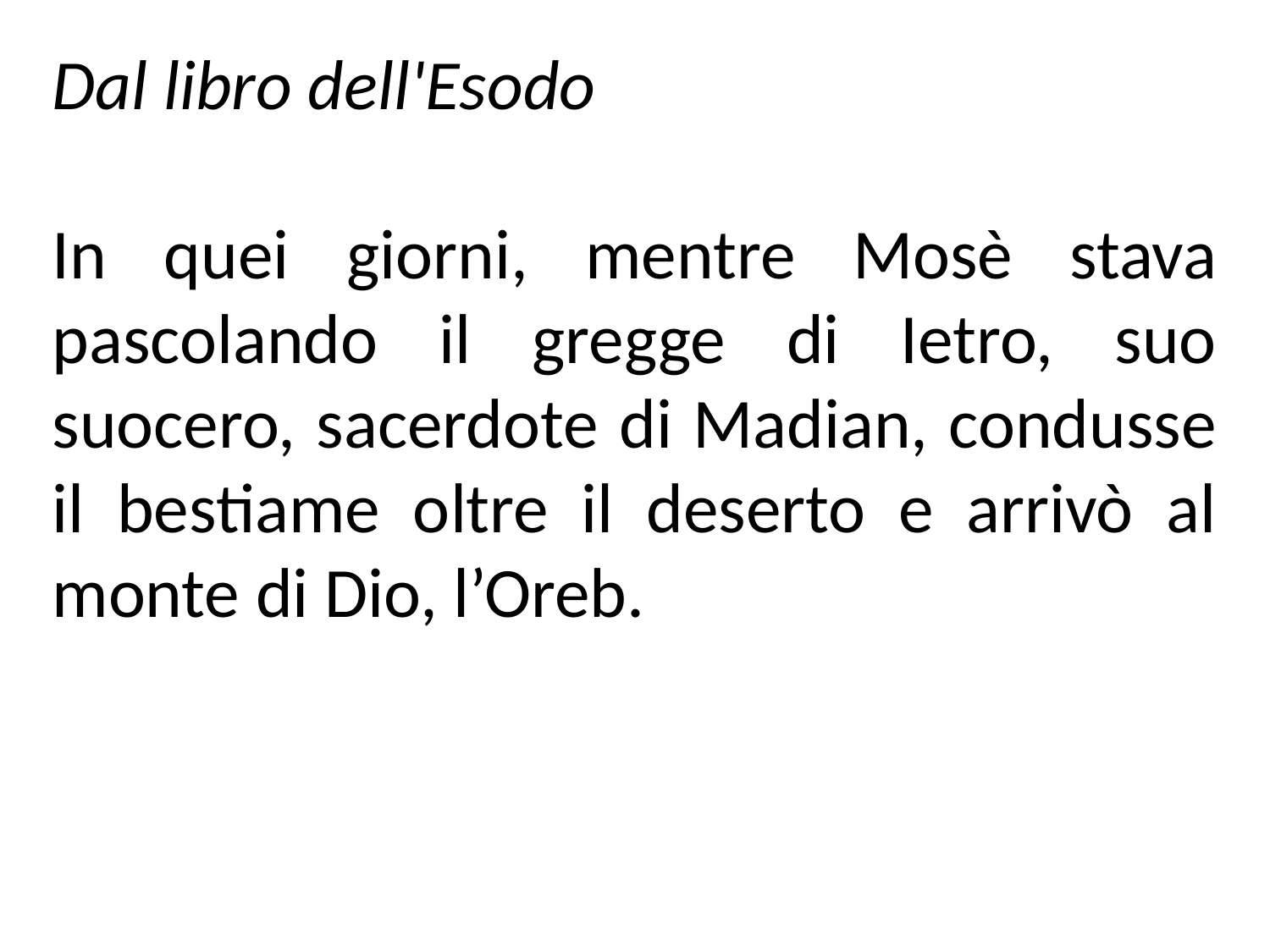

Dal libro dell'Esodo

In quei giorni, mentre Mosè stava pascolando il gregge di Ietro, suo suocero, sacerdote di Madian, condusse il bestiame oltre il deserto e arrivò al monte di Dio, l’Oreb.